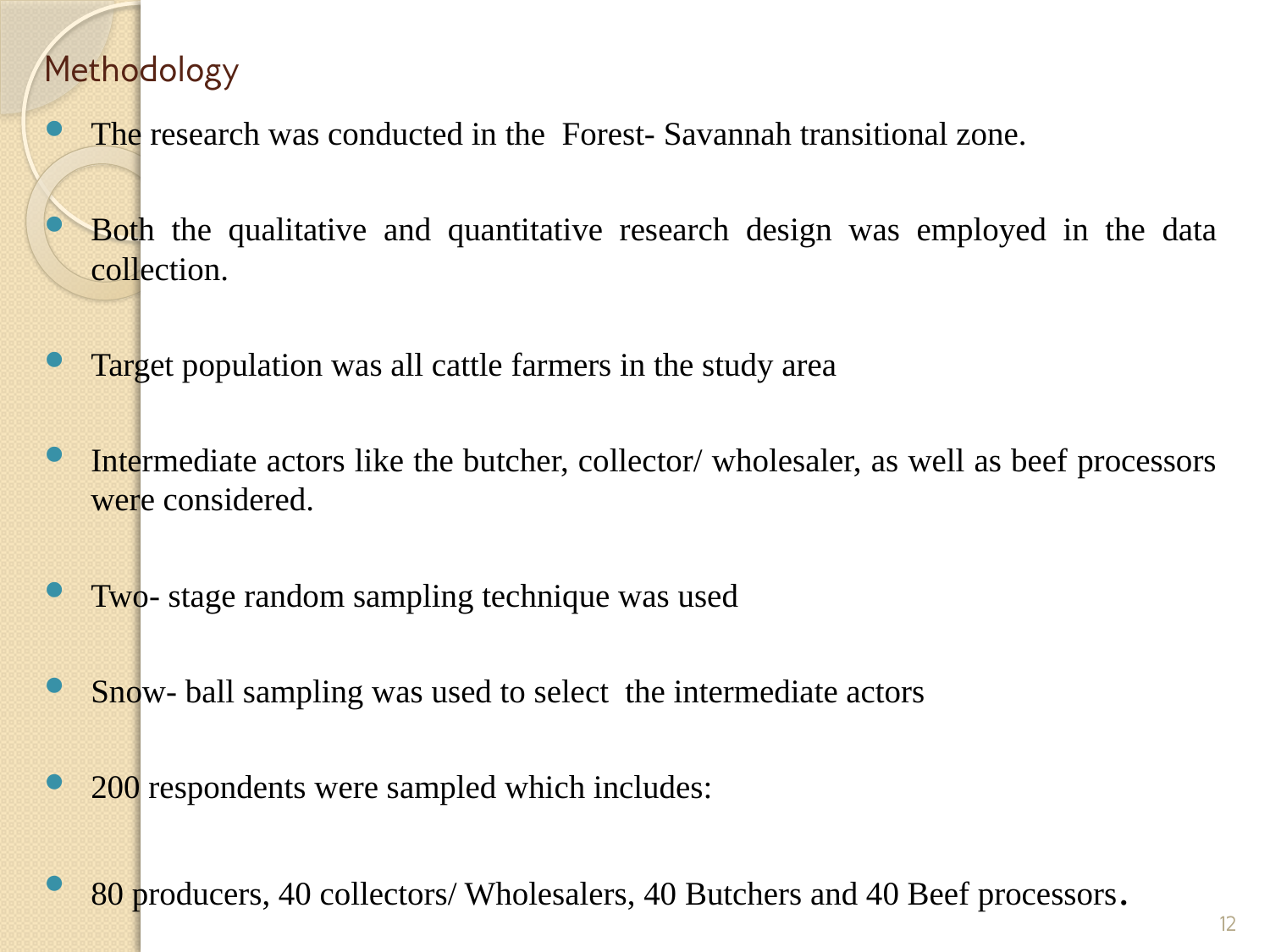

# Methodology
The research was conducted in the  Forest- Savannah transitional zone.

Both the qualitative and quantitative research design was employed in the data collection.

Target population was all cattle farmers in the study area

Intermediate actors like the butcher, collector/ wholesaler, as well as beef processors were considered.

Two- stage random sampling technique was used

Snow- ball sampling was used to select  the intermediate actors

200 respondents were sampled which includes:

80 producers, 40 collectors/ Wholesalers, 40 Butchers and 40 Beef processors.

12